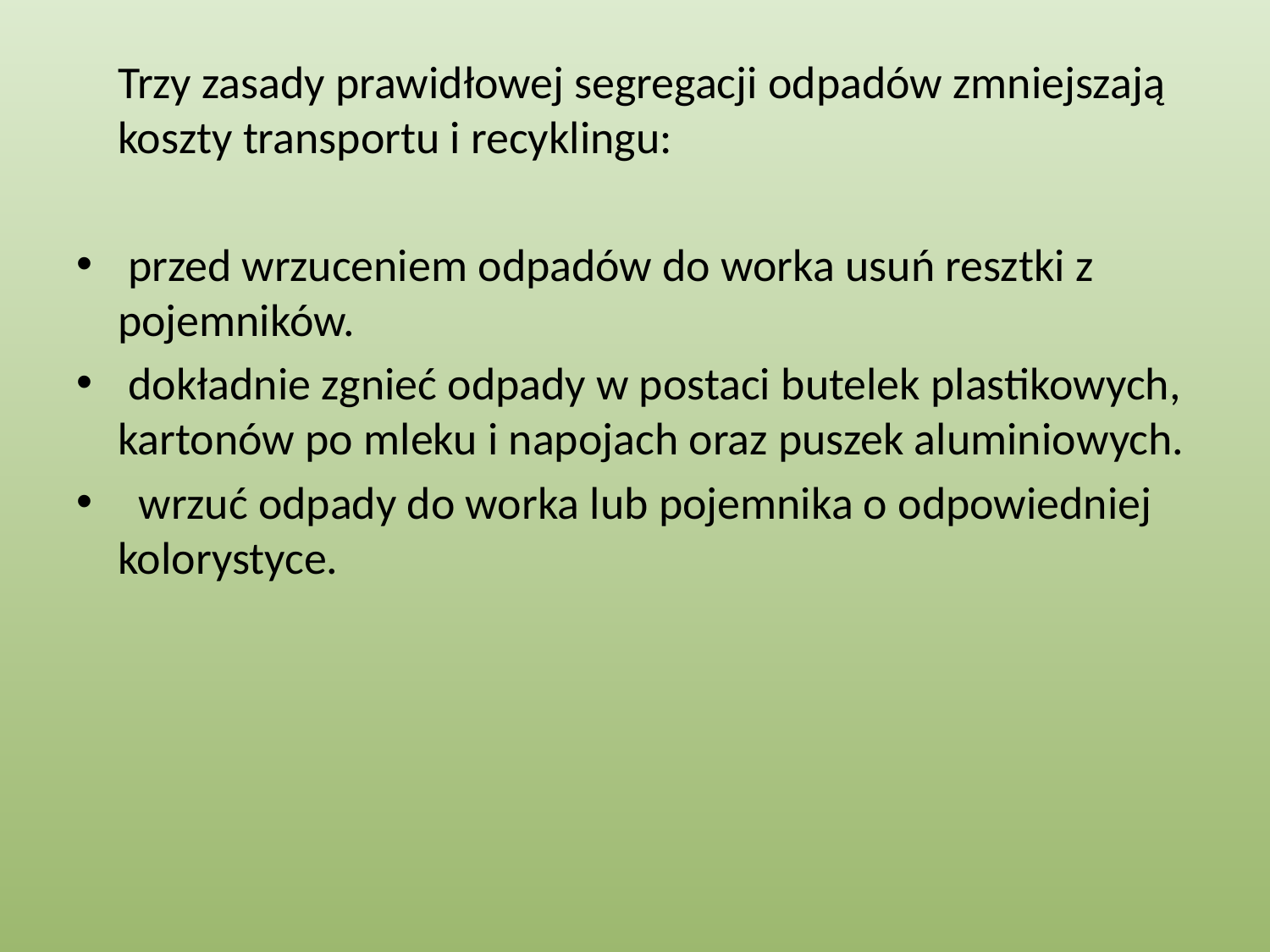

Trzy zasady prawidłowej segregacji odpadów zmniejszają  koszty transportu i recyklingu:

 przed wrzuceniem odpadów do worka usuń resztki z pojemników.
 dokładnie zgnieć odpady w postaci butelek plastikowych, kartonów po mleku i napojach oraz puszek aluminiowych.
  wrzuć odpady do worka lub pojemnika o odpowiedniej kolorystyce.